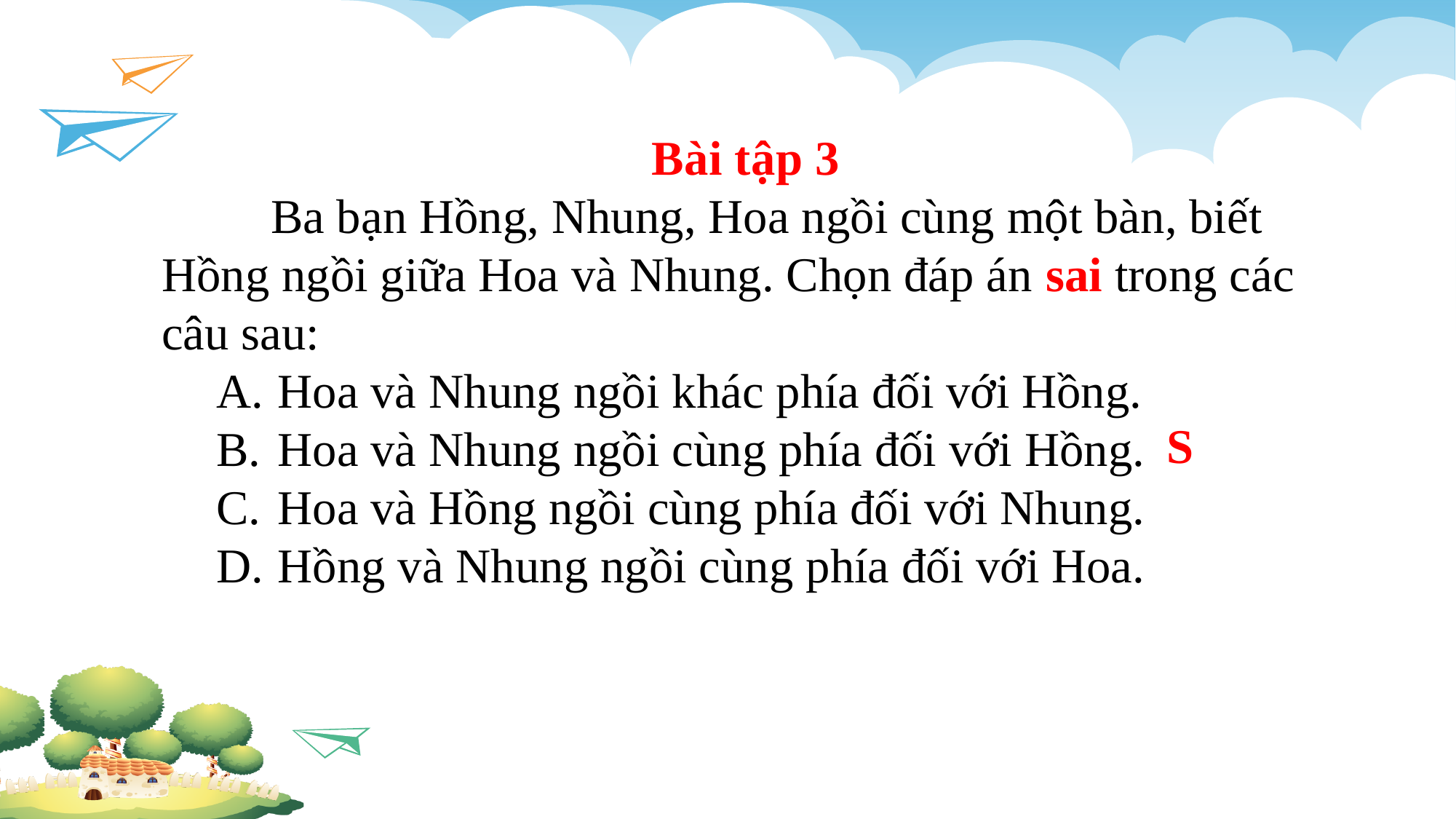

Bài tập 3
	Ba bạn Hồng, Nhung, Hoa ngồi cùng một bàn, biết Hồng ngồi giữa Hoa và Nhung. Chọn đáp án sai trong các câu sau:
Hoa và Nhung ngồi khác phía đối với Hồng.
Hoa và Nhung ngồi cùng phía đối với Hồng.
Hoa và Hồng ngồi cùng phía đối với Nhung.
Hồng và Nhung ngồi cùng phía đối với Hoa.

S